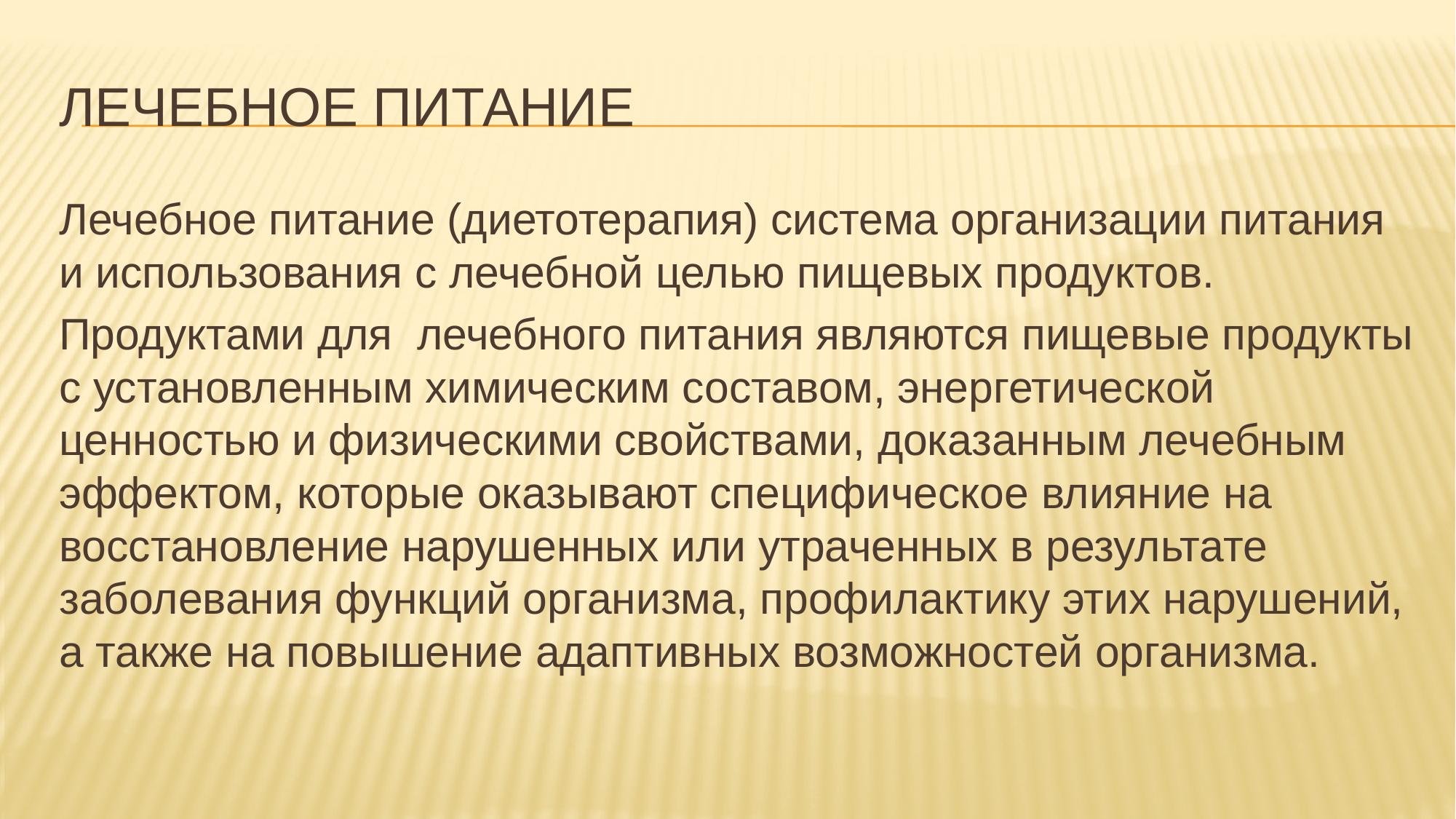

# Лечебное питание
Лечебное питание (диетотерапия) система организации питания и использования с лечебной целью пищевых продуктов.
Продуктами для  лечебного питания являются пищевые продукты с установленным химическим составом, энергетической ценностью и физическими свойствами, доказанным лечебным эффектом, которые оказывают специфическое влияние на восстановление нарушенных или утраченных в результате заболевания функций организма, профилактику этих нарушений, а также на повышение адаптивных возможностей организма.